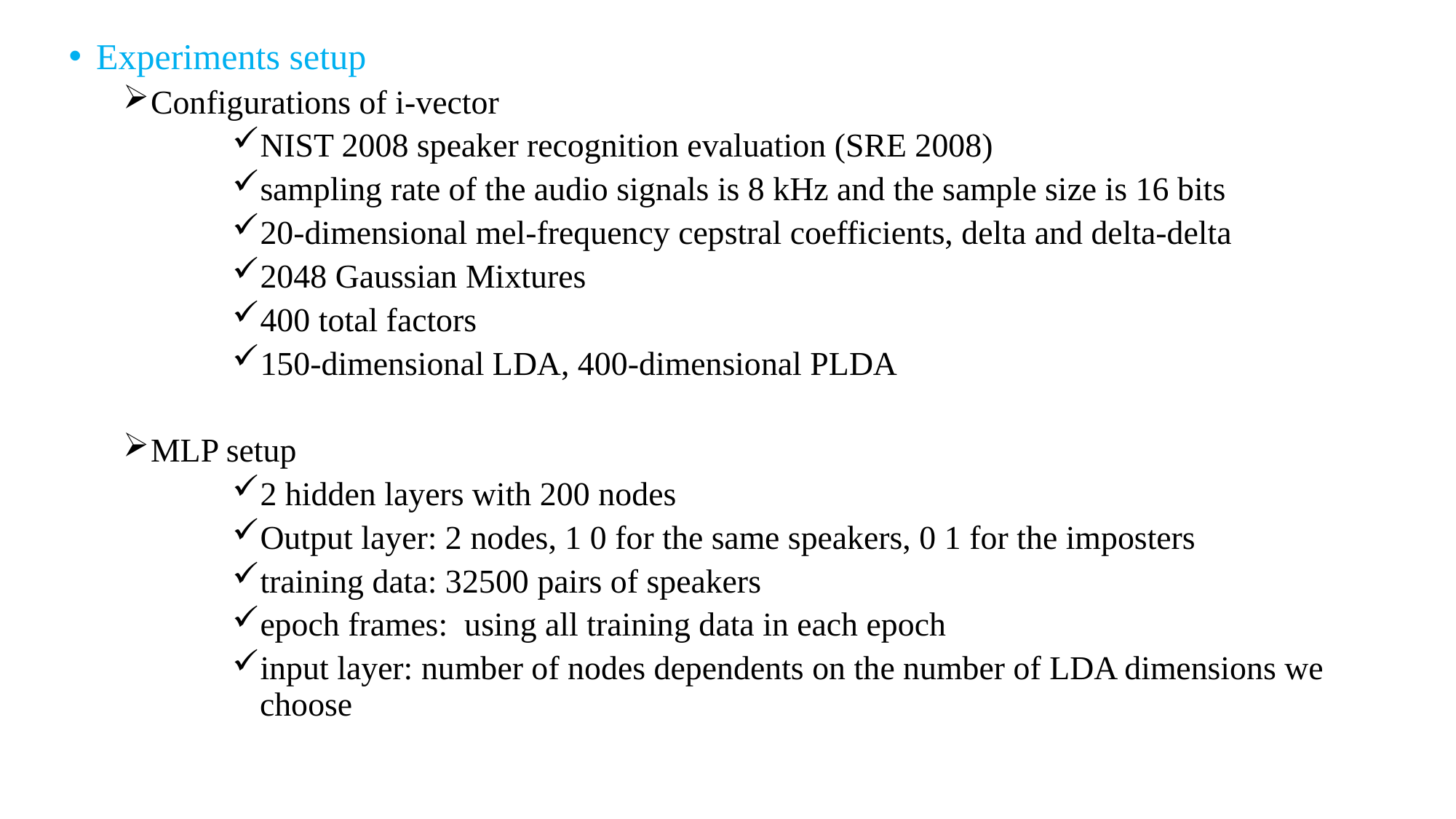

Experiments setup
Configurations of i-vector
NIST 2008 speaker recognition evaluation (SRE 2008)
sampling rate of the audio signals is 8 kHz and the sample size is 16 bits
20-dimensional mel-frequency cepstral coefficients, delta and delta-delta
2048 Gaussian Mixtures
400 total factors
150-dimensional LDA, 400-dimensional PLDA

MLP setup
2 hidden layers with 200 nodes
Output layer: 2 nodes, 1 0 for the same speakers, 0 1 for the imposters
training data: 32500 pairs of speakers
epoch frames:  using all training data in each epoch
input layer: number of nodes dependents on the number of LDA dimensions we choose